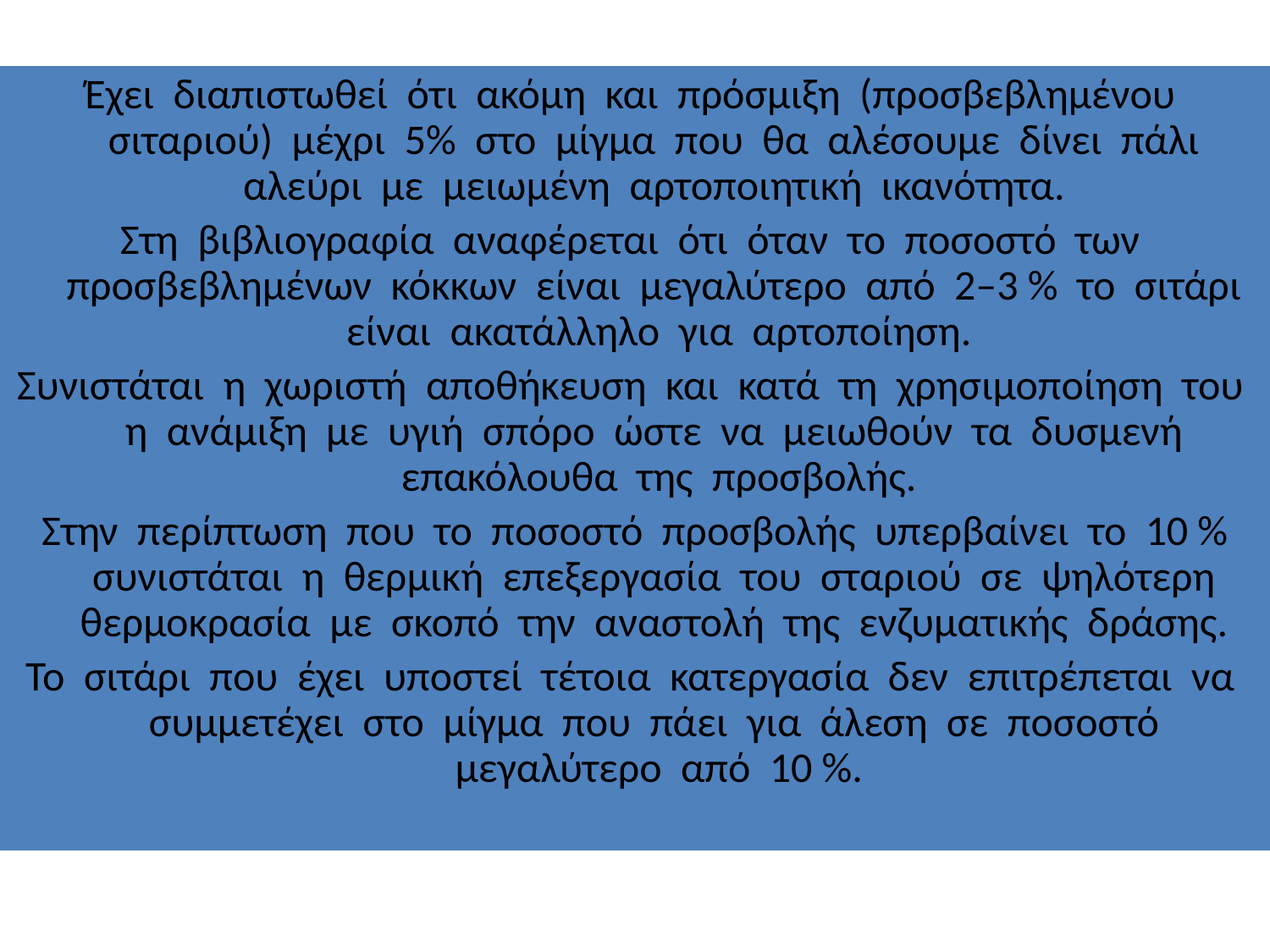

Έχει  διαπιστωθεί  ότι  ακόμη  και  πρόσμιξη  (προσβεβλημένου  σιταριού)  μέχρι  5%  στο  μίγμα  που  θα  αλέσουμε  δίνει  πάλι  αλεύρι  με  μειωμένη  αρτοποιητική  ικανότητα.
Στη  βιβλιογραφία  αναφέρεται  ότι  όταν  το  ποσοστό  των  προσβεβλημένων  κόκκων  είναι  μεγαλύτερο  από  2–3 %  το  σιτάρι  είναι  ακατάλληλο  για  αρτοποίηση.
Συνιστάται  η  χωριστή  αποθήκευση  και  κατά  τη  χρησιμοποίηση  του  η  ανάμιξη  με  υγιή  σπόρο  ώστε  να  μειωθούν  τα  δυσμενή  επακόλουθα  της  προσβολής.
 Στην  περίπτωση  που  το  ποσοστό  προσβολής  υπερβαίνει  το  10 %  συνιστάται  η  θερμική  επεξεργασία  του  σταριού  σε  ψηλότερη  θερμοκρασία  με  σκοπό  την  αναστολή  της  ενζυματικής  δράσης.
Το  σιτάρι  που  έχει  υποστεί  τέτοια  κατεργασία  δεν  επιτρέπεται  να  συμμετέχει  στο  μίγμα  που  πάει  για  άλεση  σε  ποσοστό  μεγαλύτερο  από  10 %.